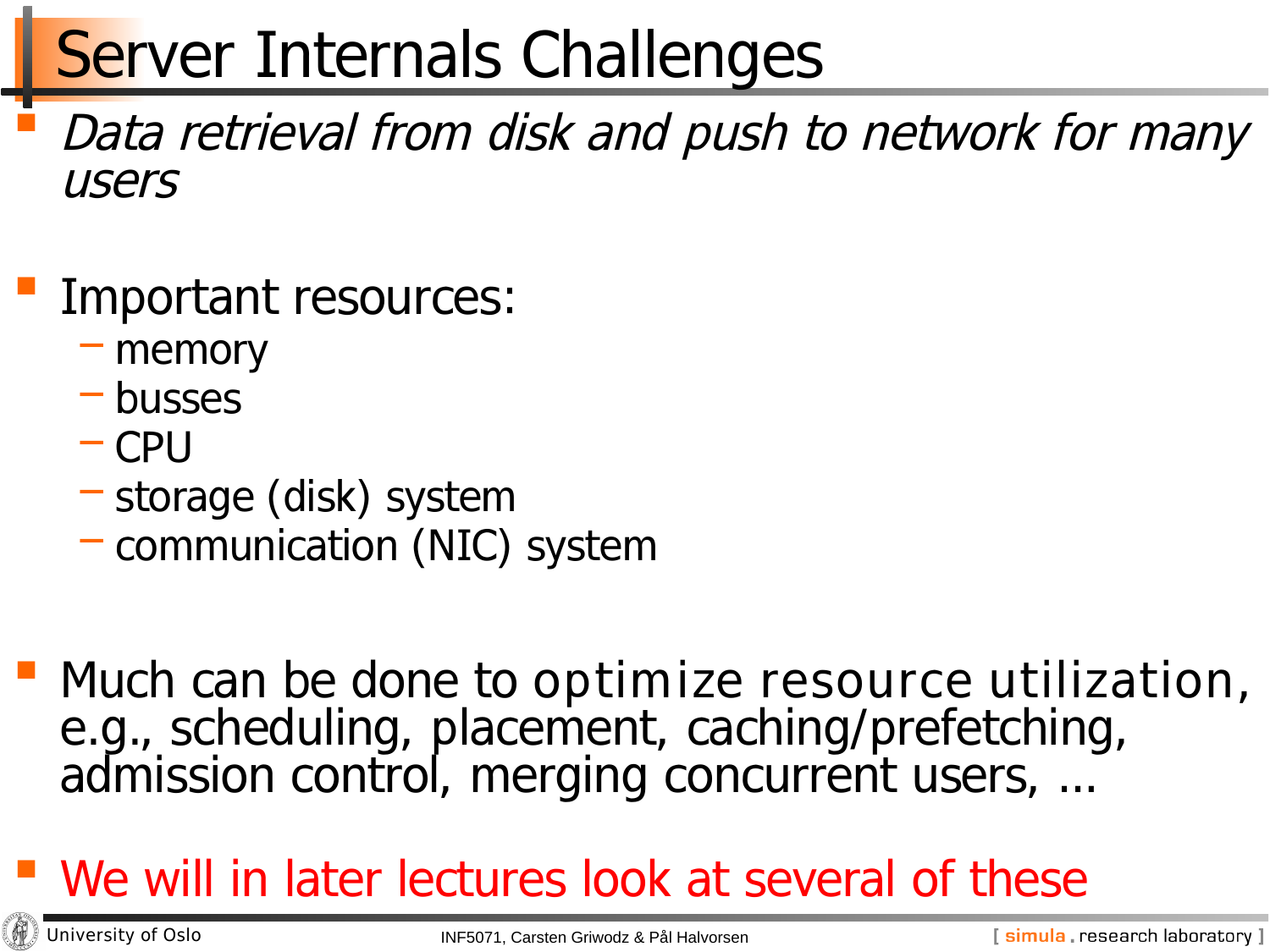

# Server Internals Challenges
Data retrieval from disk and push to network for many users
Important resources:
memory
busses
CPU
storage (disk) system
communication (NIC) system
Much can be done to optimize resource utilization, e.g., scheduling, placement, caching/prefetching, admission control, merging concurrent users, …
We will in later lectures look at several of these